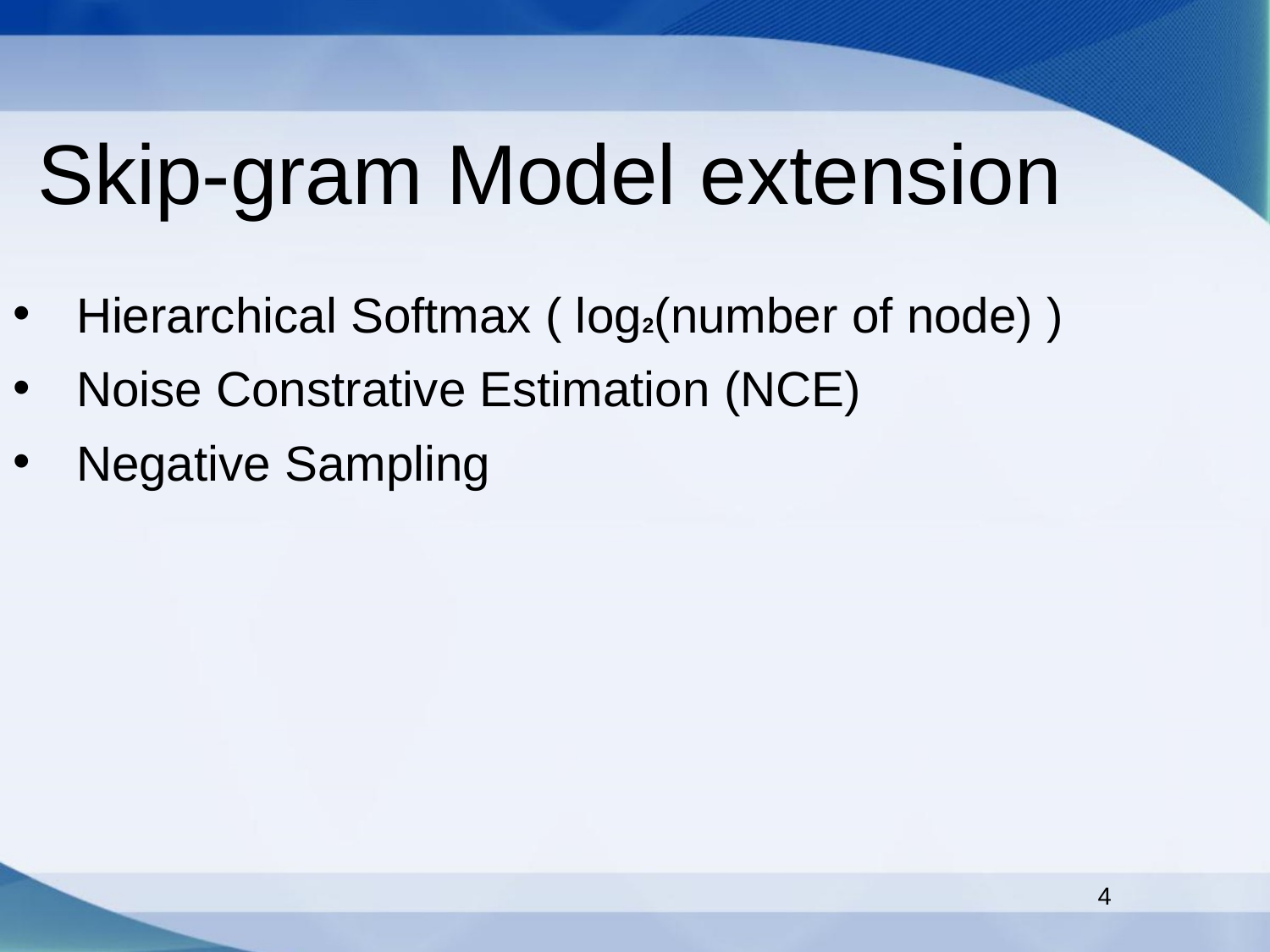

Skip-gram Model extension
Hierarchical Softmax ( log2(number of node) )
Noise Constrative Estimation (NCE)
Negative Sampling

4